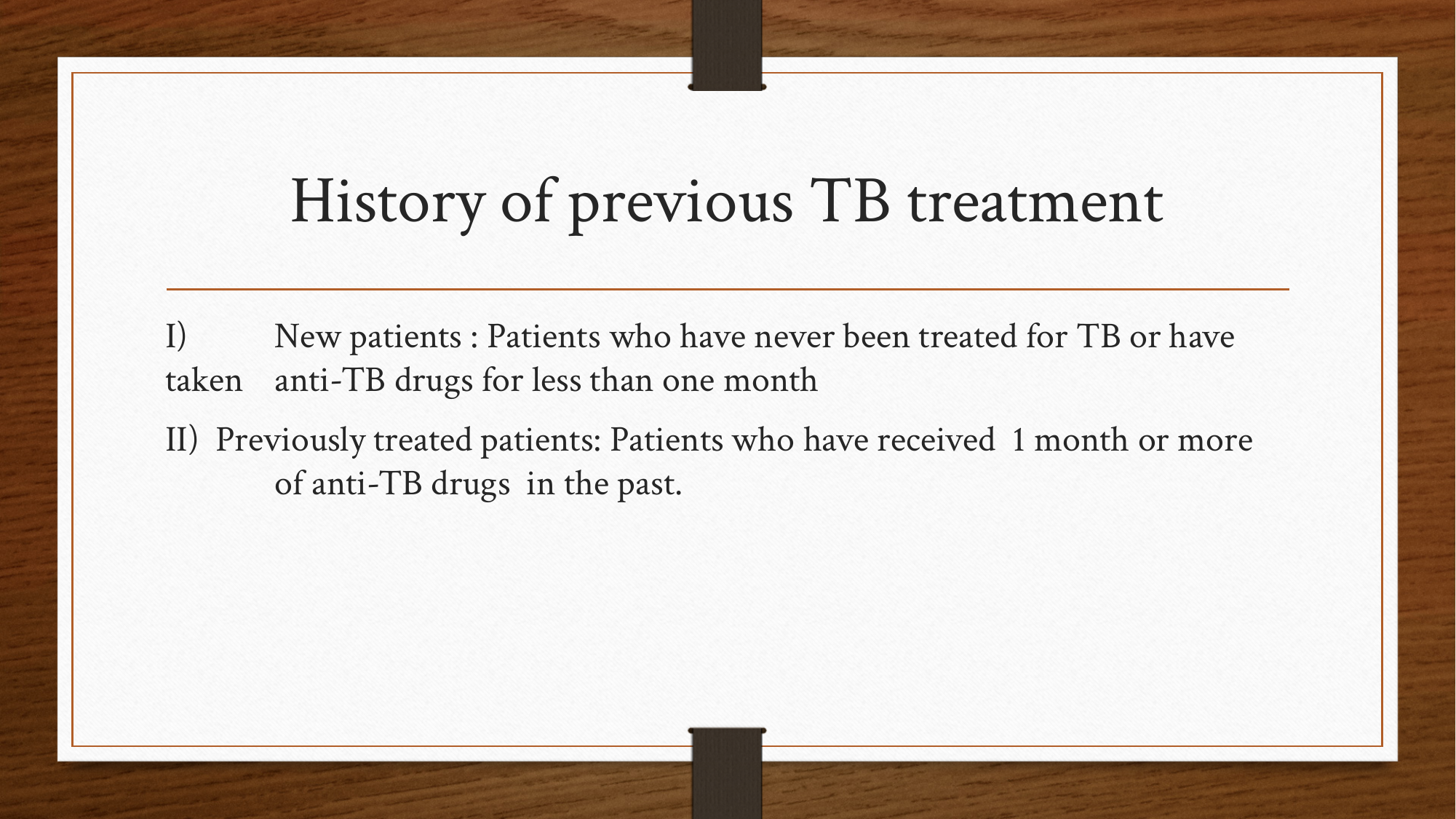

# History of previous TB treatment
I)  	New patients : Patients who have never been treated for TB or have taken 	anti-TB drugs for less than one month
II)  Previously treated patients: Patients who have received  1 month or more 	of anti-TB drugs  in the past.